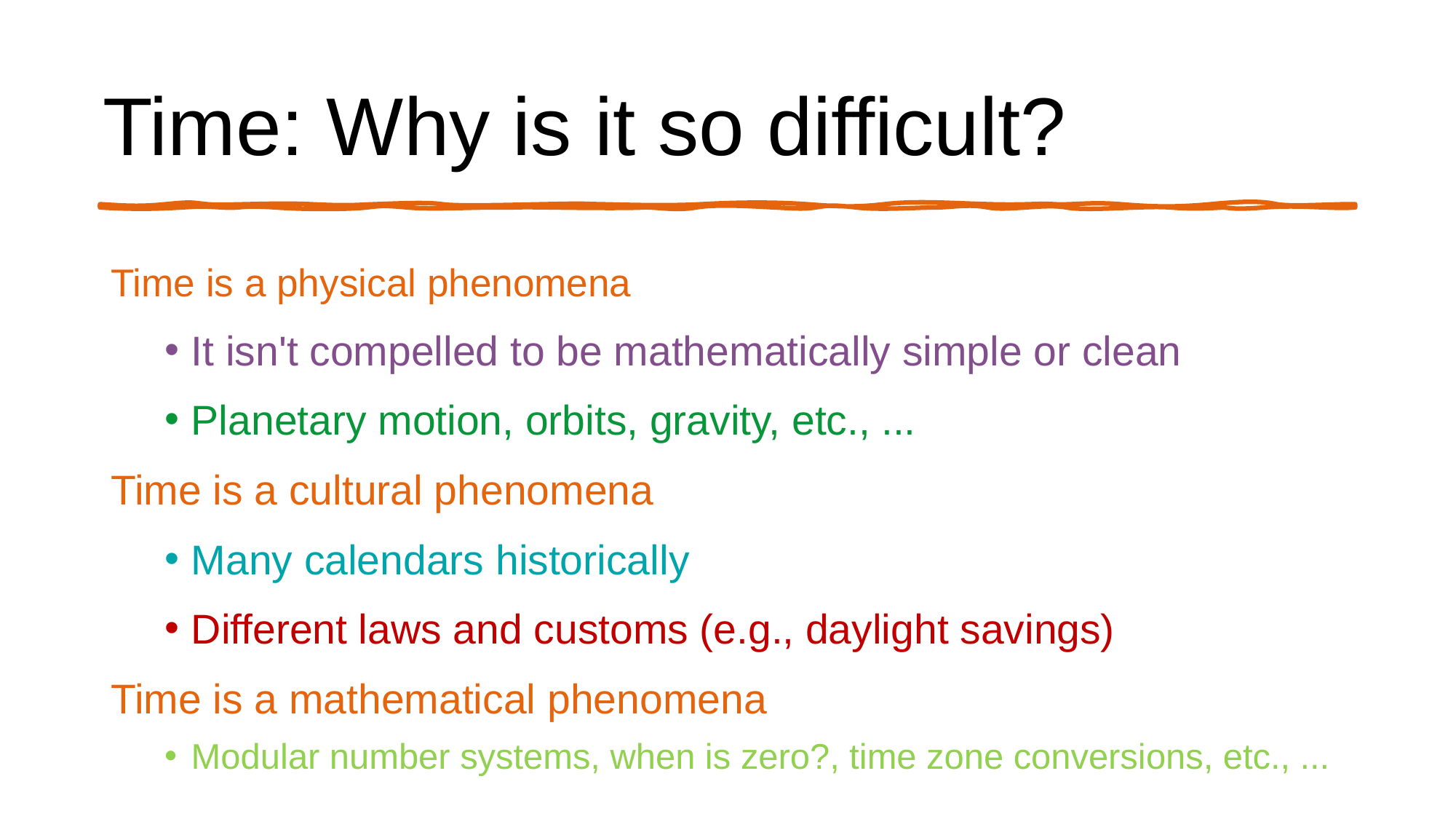

# Time: Why is it so difficult?
Time is a physical phenomena
It isn't compelled to be mathematically simple or clean
Planetary motion, orbits, gravity, etc., ...
Time is a cultural phenomena
Many calendars historically
Different laws and customs (e.g., daylight savings)
Time is a mathematical phenomena
Modular number systems, when is zero?, time zone conversions, etc., ...